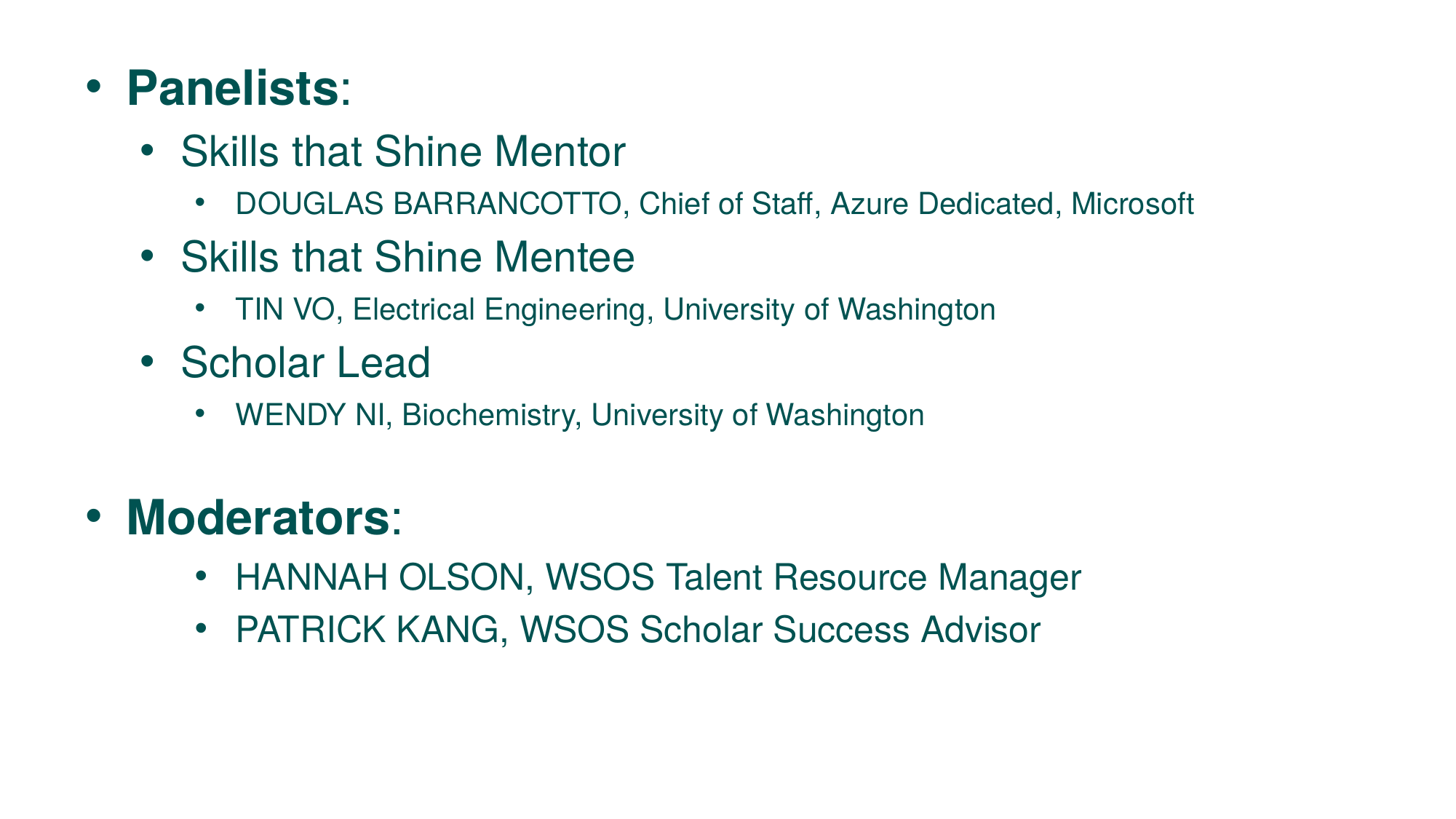

Panelists:
Skills that Shine Mentor
DOUGLAS BARRANCOTTO, Chief of Staff, Azure Dedicated, Microsoft
Skills that Shine Mentee
TIN VO, Electrical Engineering, University of Washington
Scholar Lead
WENDY NI, Biochemistry, University of Washington

Moderators:
HANNAH OLSON, WSOS Talent Resource Manager
PATRICK KANG, WSOS Scholar Success Advisor